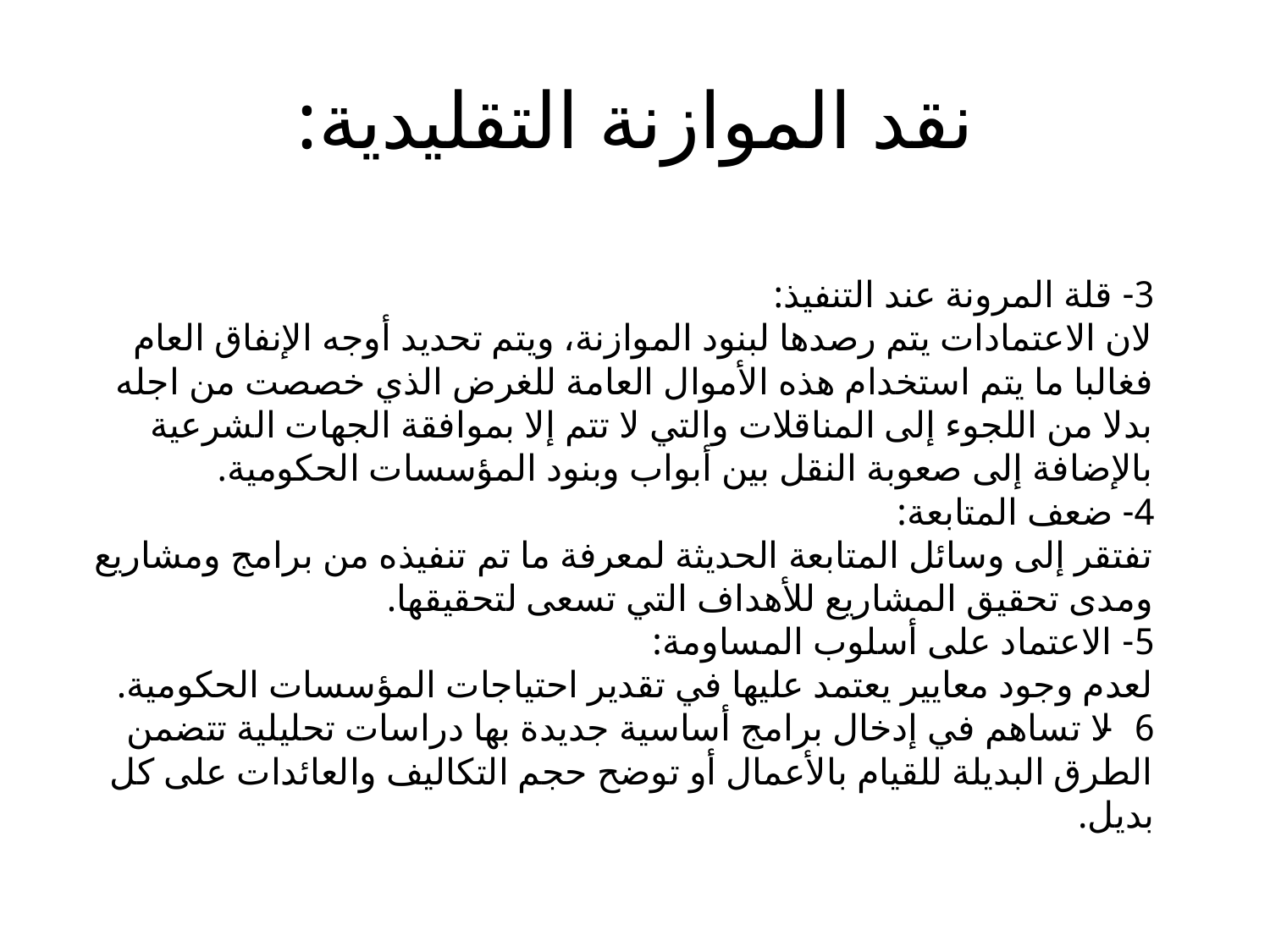

# نقد الموازنة التقليدية:
3- قلة المرونة عند التنفيذ:
لان الاعتمادات يتم رصدها لبنود الموازنة، ويتم تحديد أوجه الإنفاق العام فغالبا ما يتم استخدام هذه الأموال العامة للغرض الذي خصصت من اجله بدلا من اللجوء إلى المناقلات والتي لا تتم إلا بموافقة الجهات الشرعية بالإضافة إلى صعوبة النقل بين أبواب وبنود المؤسسات الحكومية.
4- ضعف المتابعة:
تفتقر إلى وسائل المتابعة الحديثة لمعرفة ما تم تنفيذه من برامج ومشاريع ومدى تحقيق المشاريع للأهداف التي تسعى لتحقيقها.
5- الاعتماد على أسلوب المساومة:
لعدم وجود معايير يعتمد عليها في تقدير احتياجات المؤسسات الحكومية.
6- لا تساهم في إدخال برامج أساسية جديدة بها دراسات تحليلية تتضمن الطرق البديلة للقيام بالأعمال أو توضح حجم التكاليف والعائدات على كل بديل.